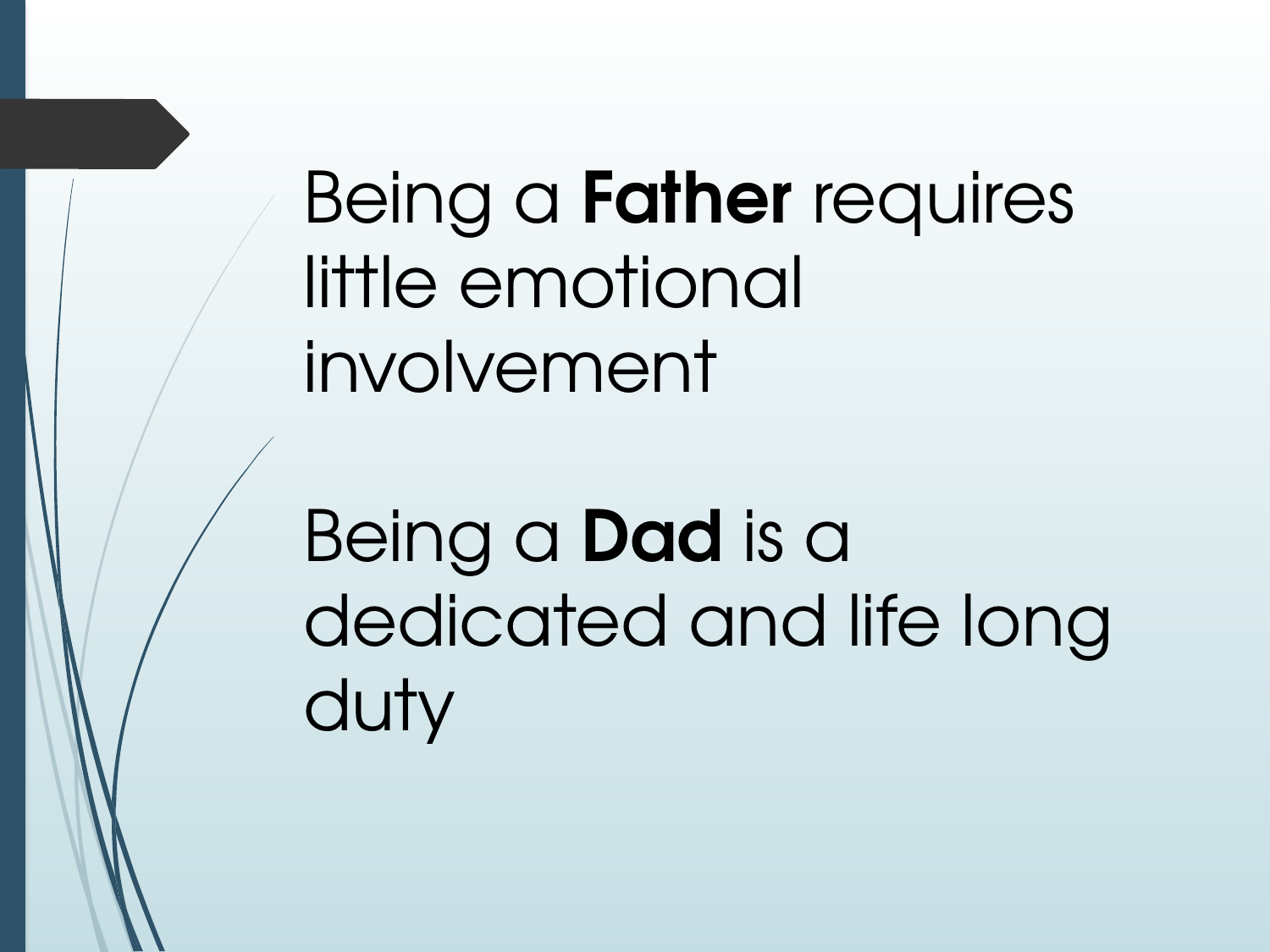

Being a Father requires little emotional involvement

Being a Dad is a dedicated and life long duty